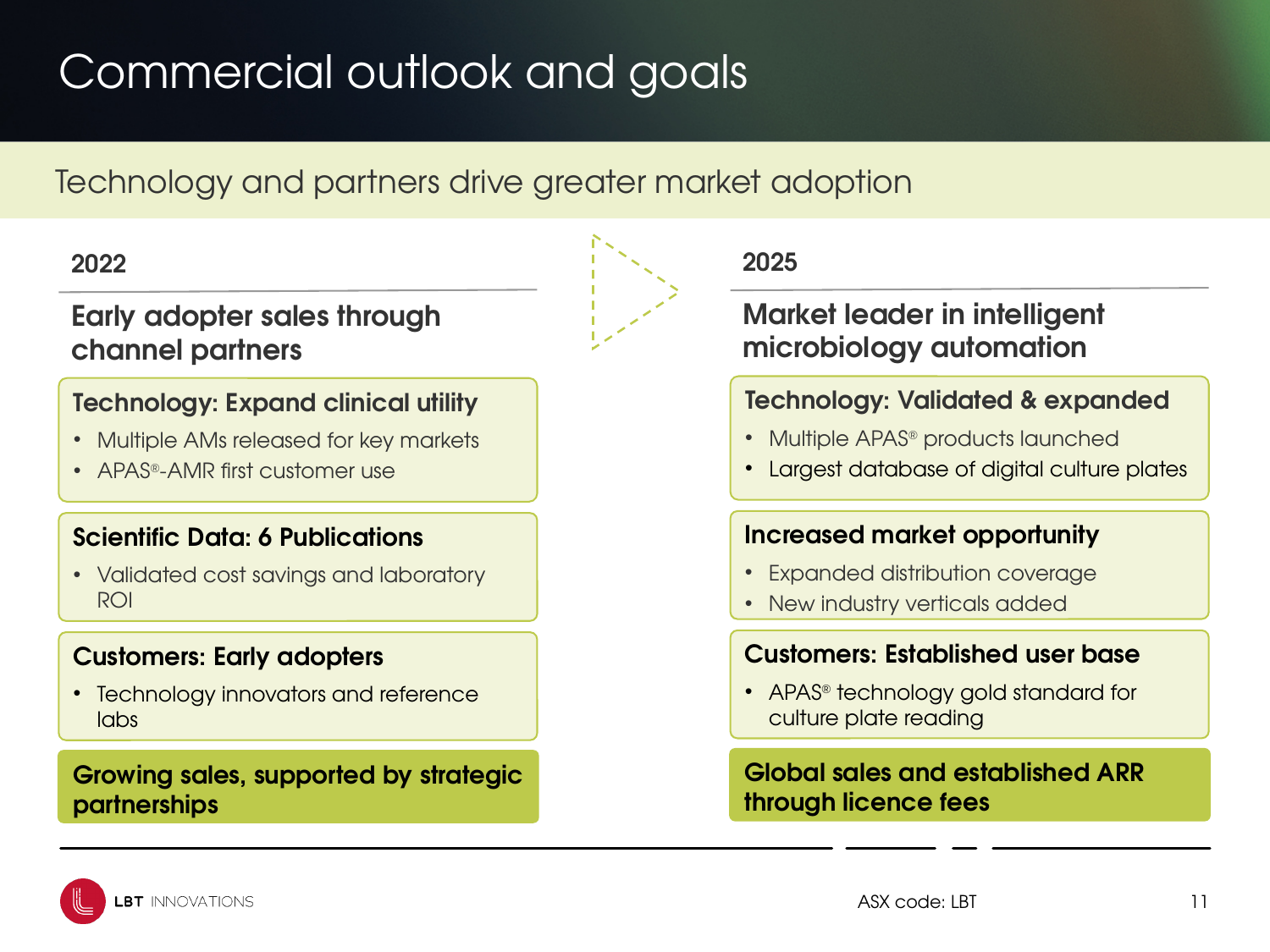

# Commercial outlook and goals
Technology and partners drive greater market adoption
2025
2022

Market leader in intelligent microbiology automation
Early adopter sales through channel partners
Technology: Validated & expanded
Multiple APAS® products launched
Largest database of digital culture plates
Technology: Expand clinical utility
Multiple AMs released for key markets
APAS®-AMR first customer use
Increased market opportunity
Expanded distribution coverage
New industry verticals added
Scientific Data: 6 Publications
Validated cost savings and laboratory ROI
Customers: Established user base
APAS® technology gold standard for culture plate reading
Customers: Early adopters
Technology innovators and reference labs
Global sales and established ARR through licence fees
Growing sales, supported by strategic partnerships